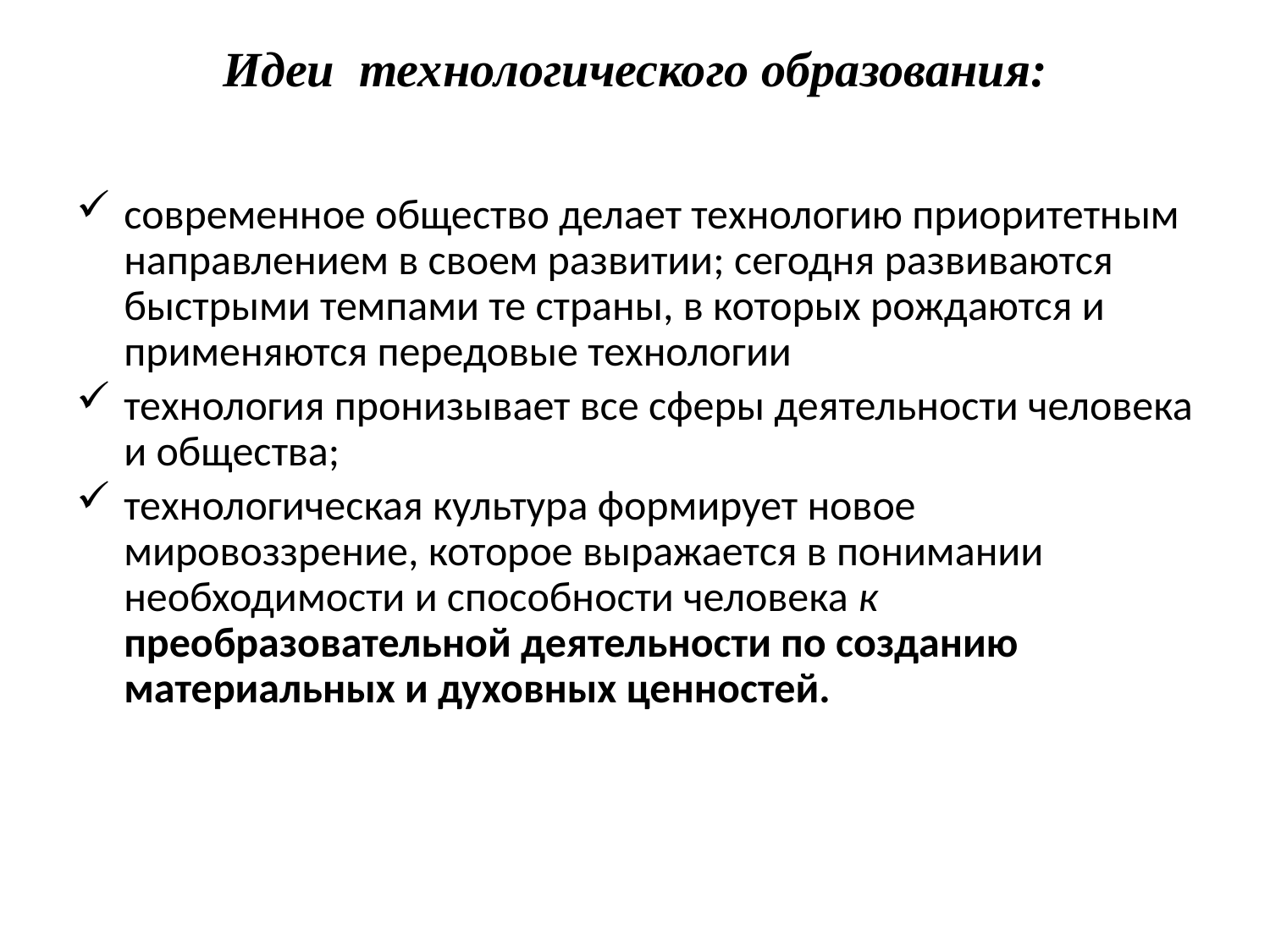

# Идеи  технологического образования:
современное общество делает технологию приоритетным направлением в своем развитии; сегодня развиваются быстрыми темпами те страны, в которых рождаются и применяются передовые технологии
технология пронизывает все сферы деятельности человека и общества;
технологическая культура формирует новое мировоззрение, которое выражается в понимании необходимости и способности человека к преобразовательной деятельности по созданию материальных и духовных ценностей.